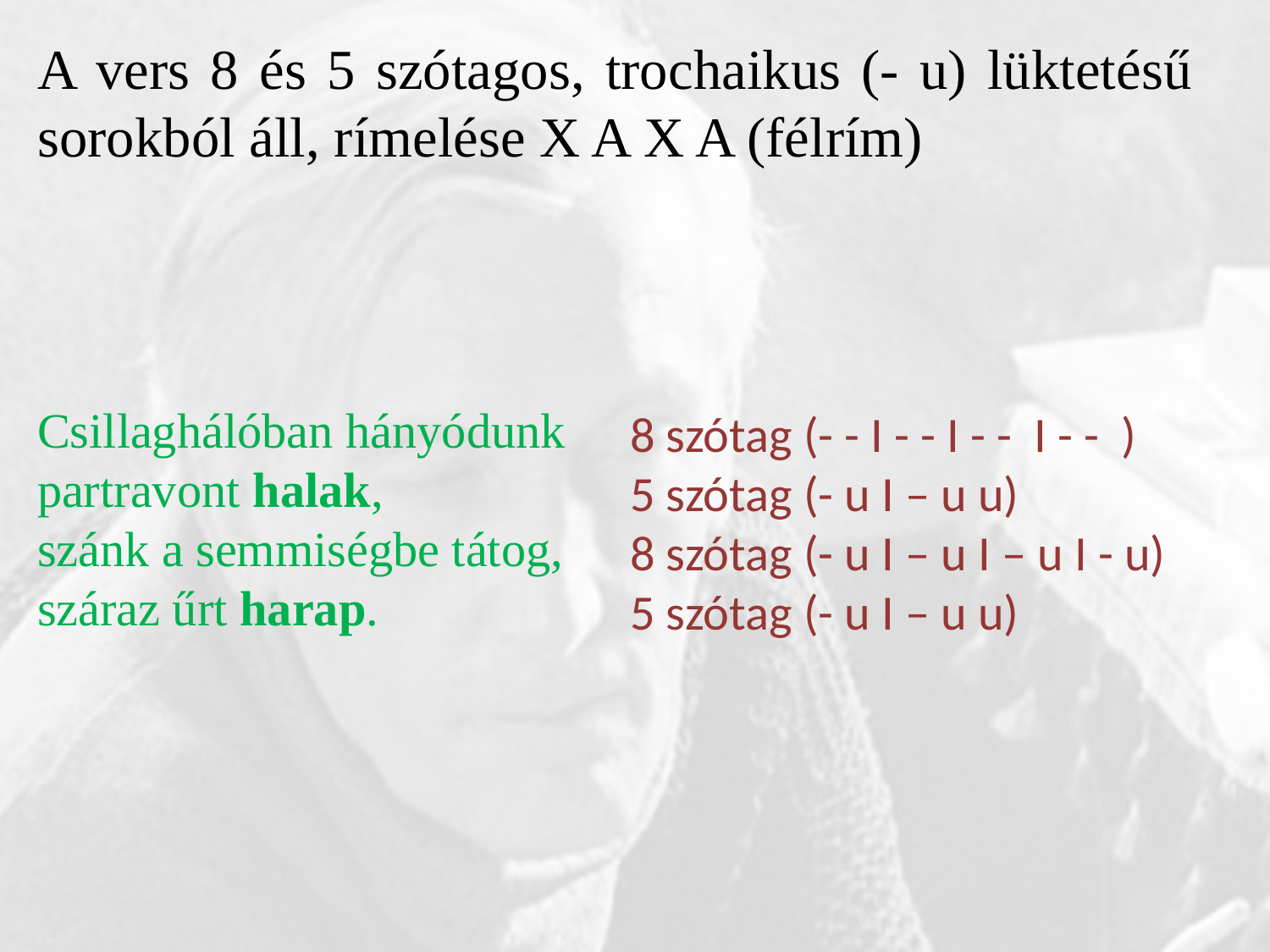

A vers 8 és 5 szótagos, trochaikus (- u) lüktetésű sorokból áll, rímelése X A X A (félrím)
Csillaghálóban hányódunk
partravont halak,
szánk a semmiségbe tátog,
száraz űrt harap.
8 szótag (- - I - - I - -  I - -  )
5 szótag (- u I – u u)
8 szótag (- u I – u I – u I - u)
5 szótag (- u I – u u)